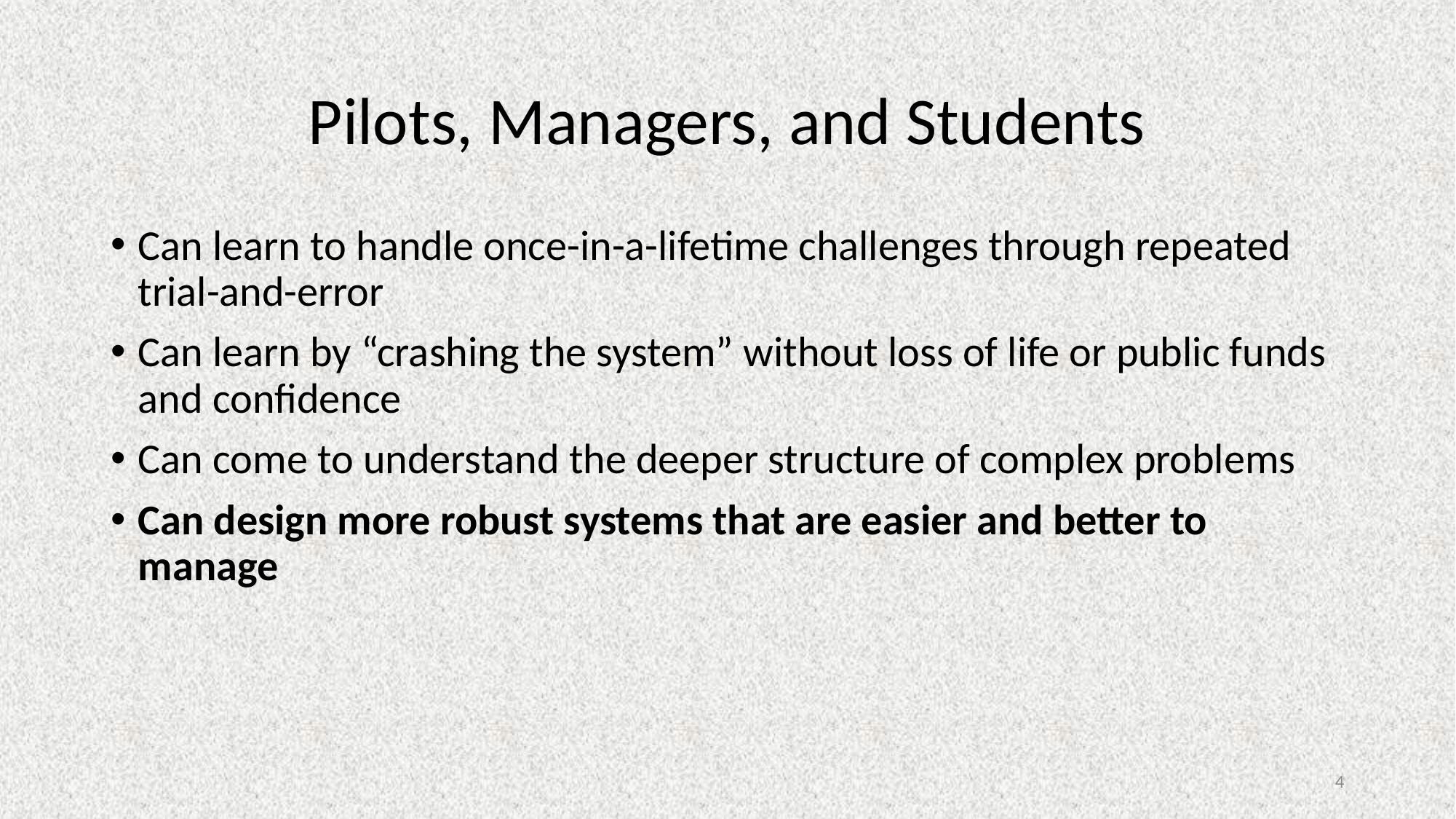

# Pilots, Managers, and Students
Can learn to handle once-in-a-lifetime challenges through repeated trial-and-error
Can learn by “crashing the system” without loss of life or public funds and confidence
Can come to understand the deeper structure of complex problems
Can design more robust systems that are easier and better to manage
4